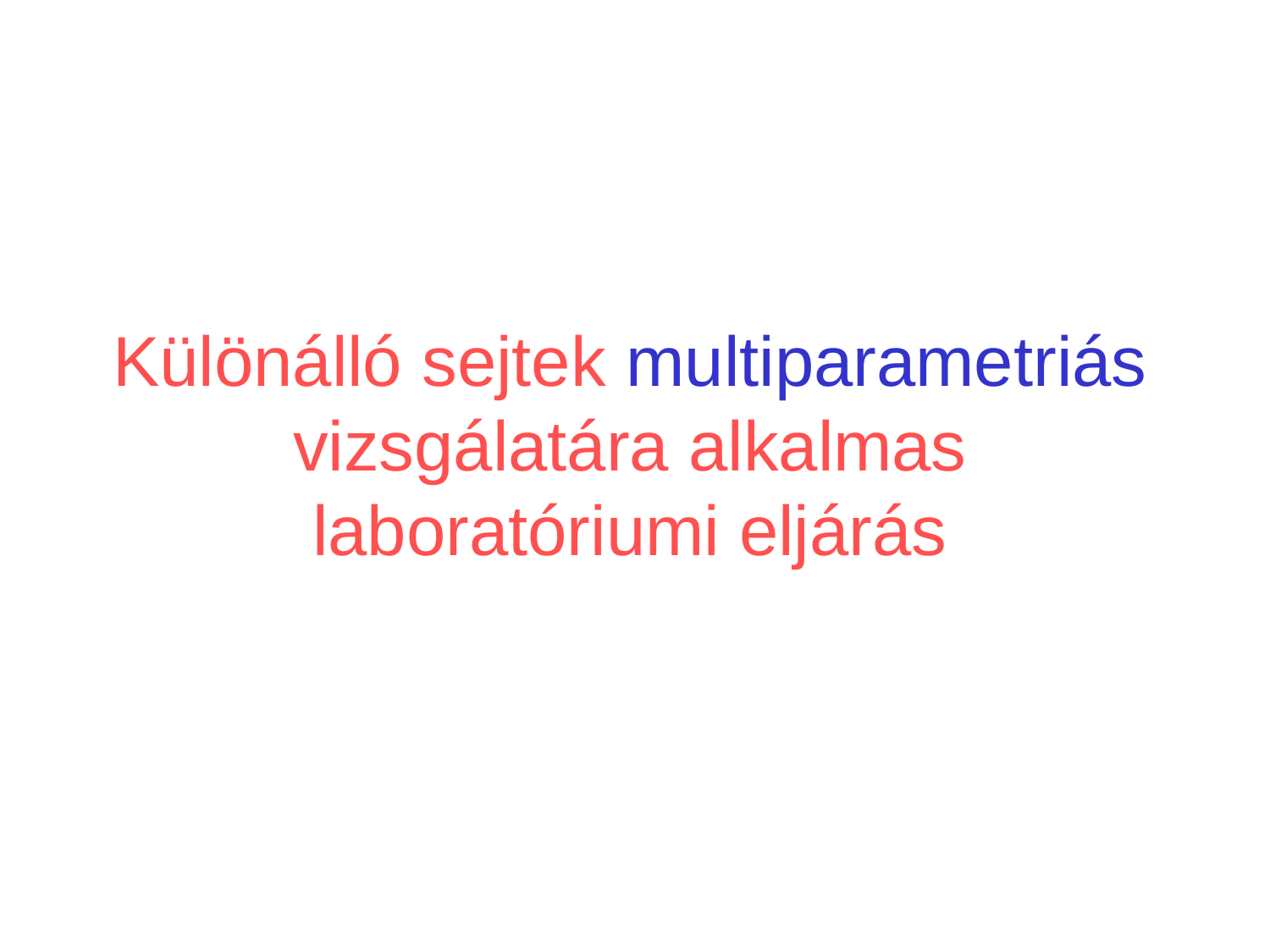

Különálló sejtek multiparametriás vizsgálatára alkalmas laboratóriumi eljárás